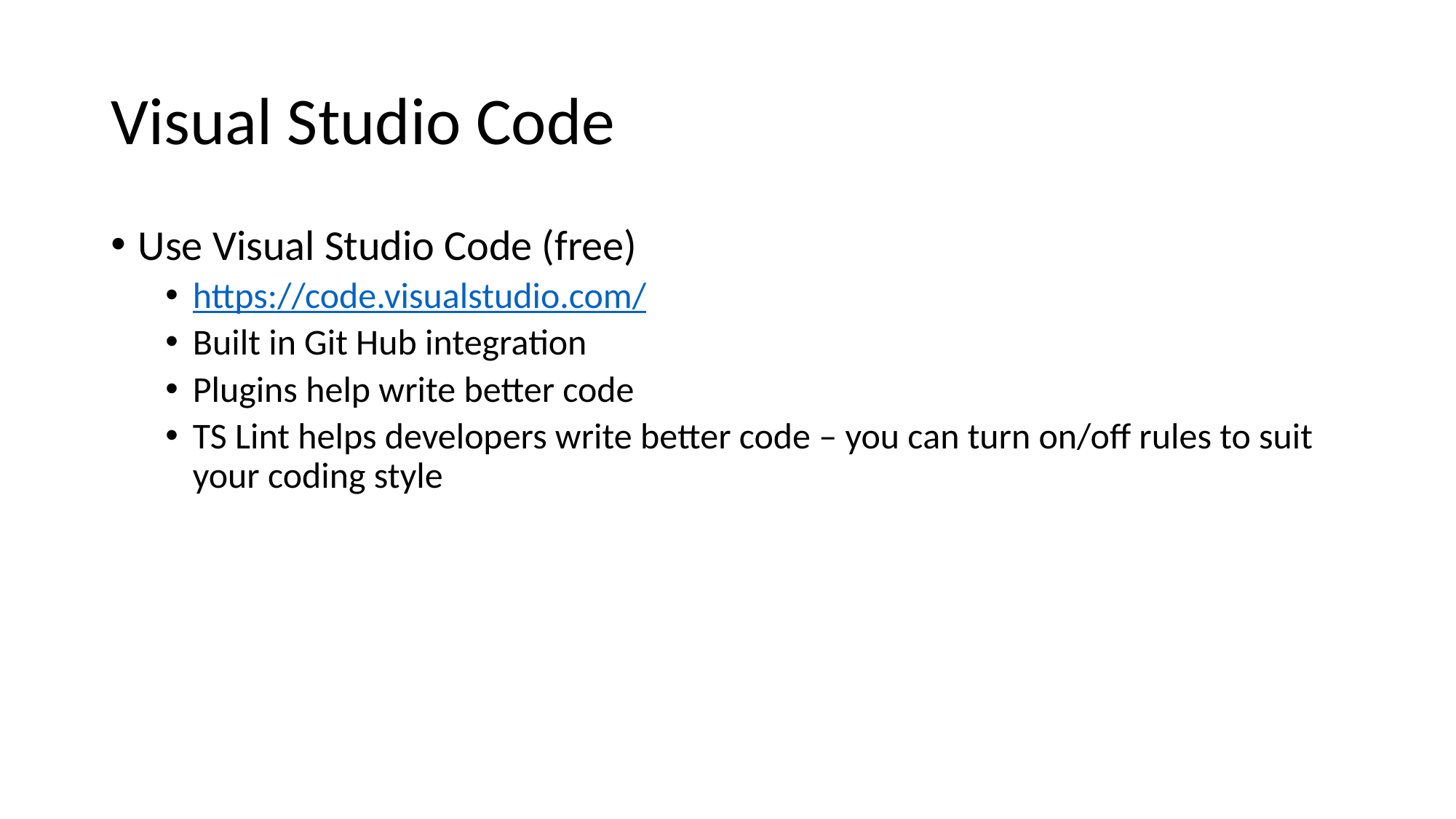

# Visual Studio Code
Use Visual Studio Code (free)
https://code.visualstudio.com/
Built in Git Hub integration
Plugins help write better code
TS Lint helps developers write better code – you can turn on/off rules to suit your coding style